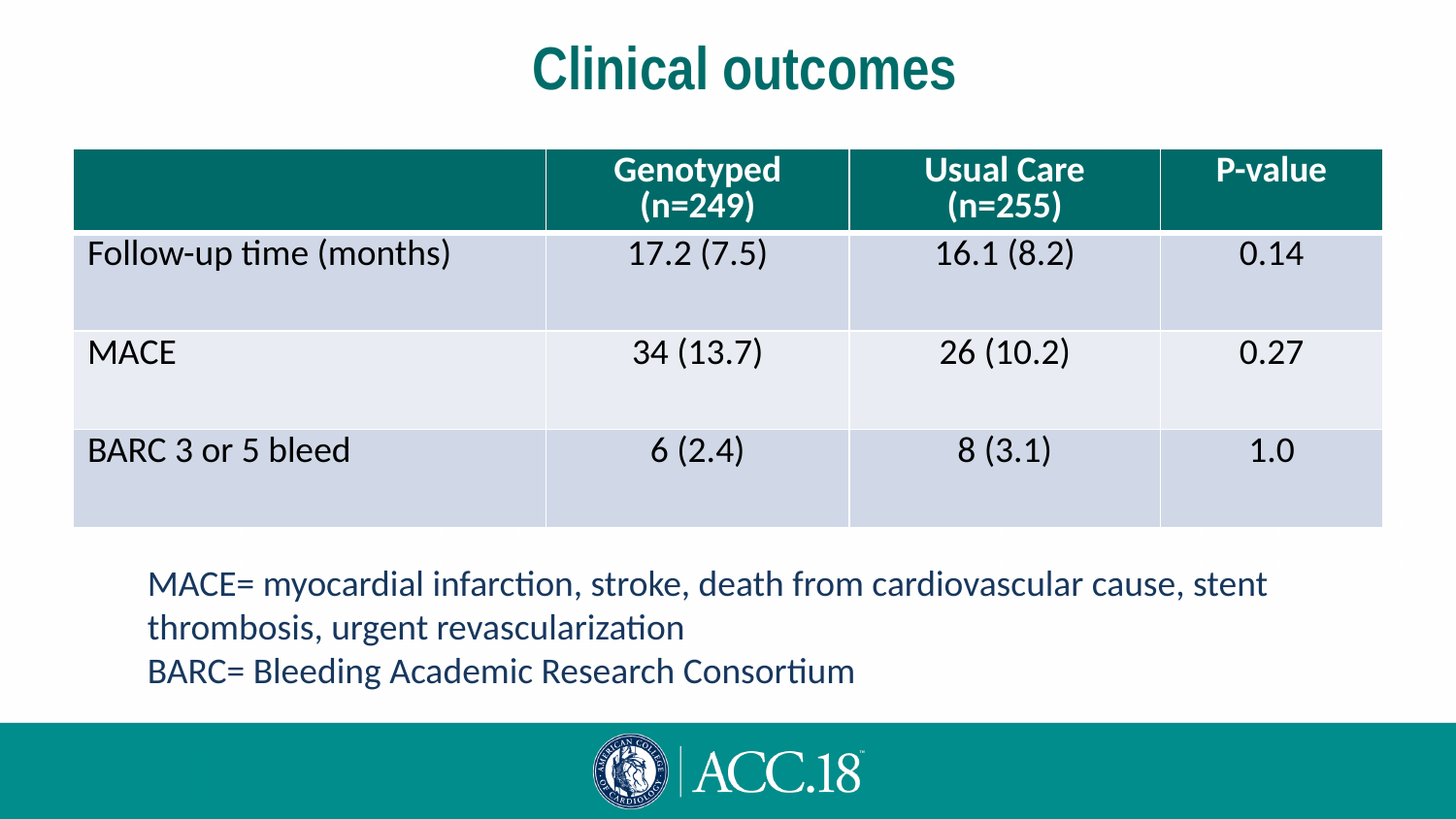

# Clinical outcomes
|  | Genotyped (n=249) | Usual Care (n=255) | P-value |
| --- | --- | --- | --- |
| Follow-up time (months) | 17.2 (7.5) | 16.1 (8.2) | 0.14 |
| MACE | 34 (13.7) | 26 (10.2) | 0.27 |
| BARC 3 or 5 bleed | 6 (2.4) | 8 (3.1) | 1.0 |
MACE= myocardial infarction, stroke, death from cardiovascular cause, stent thrombosis, urgent revascularization
BARC= Bleeding Academic Research Consortium